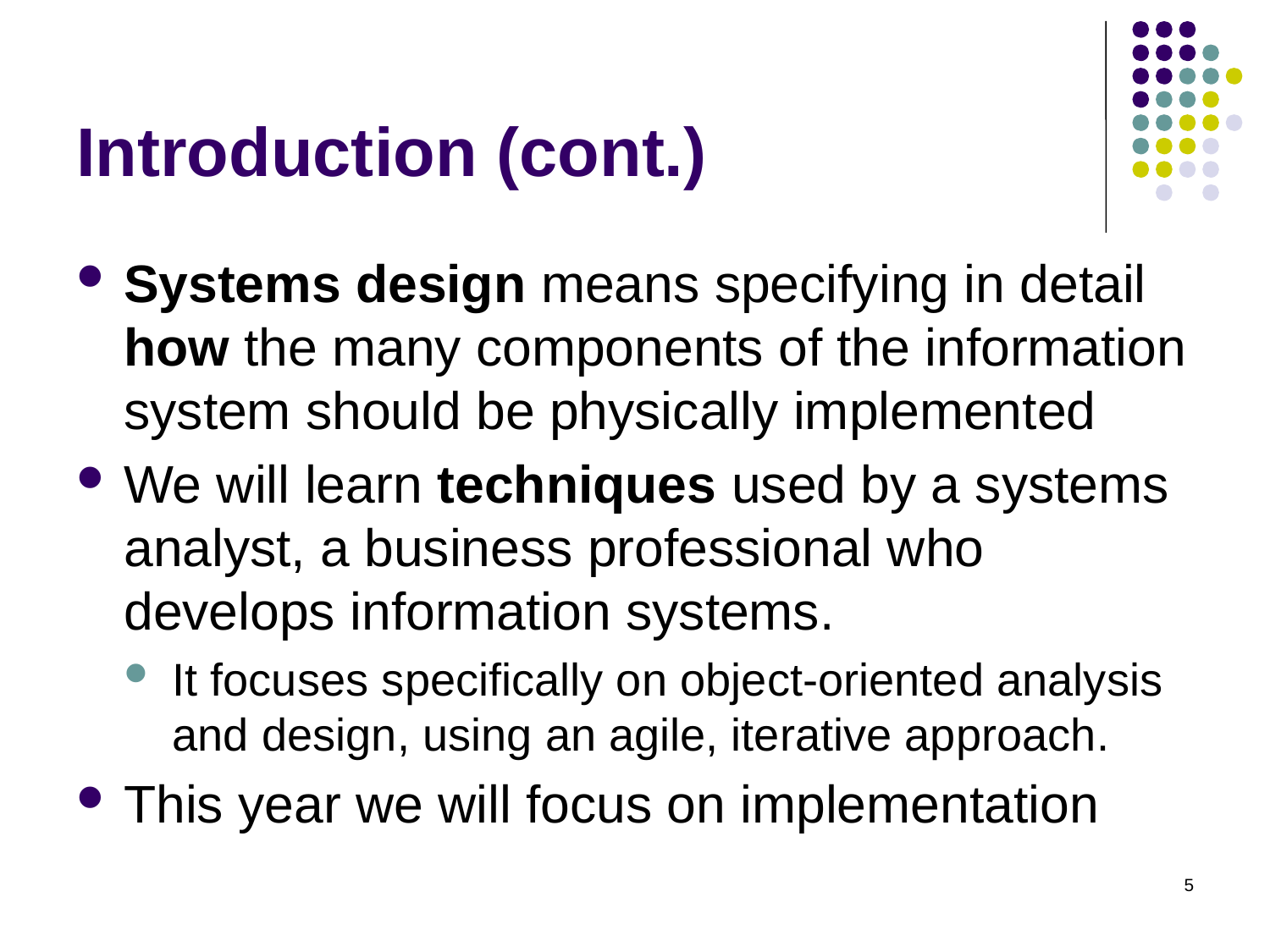

# Introduction (cont.)
Systems design means specifying in detail how the many components of the information system should be physically implemented
We will learn techniques used by a systems analyst, a business professional who develops information systems.
It focuses specifically on object-oriented analysis and design, using an agile, iterative approach.
This year we will focus on implementation

5